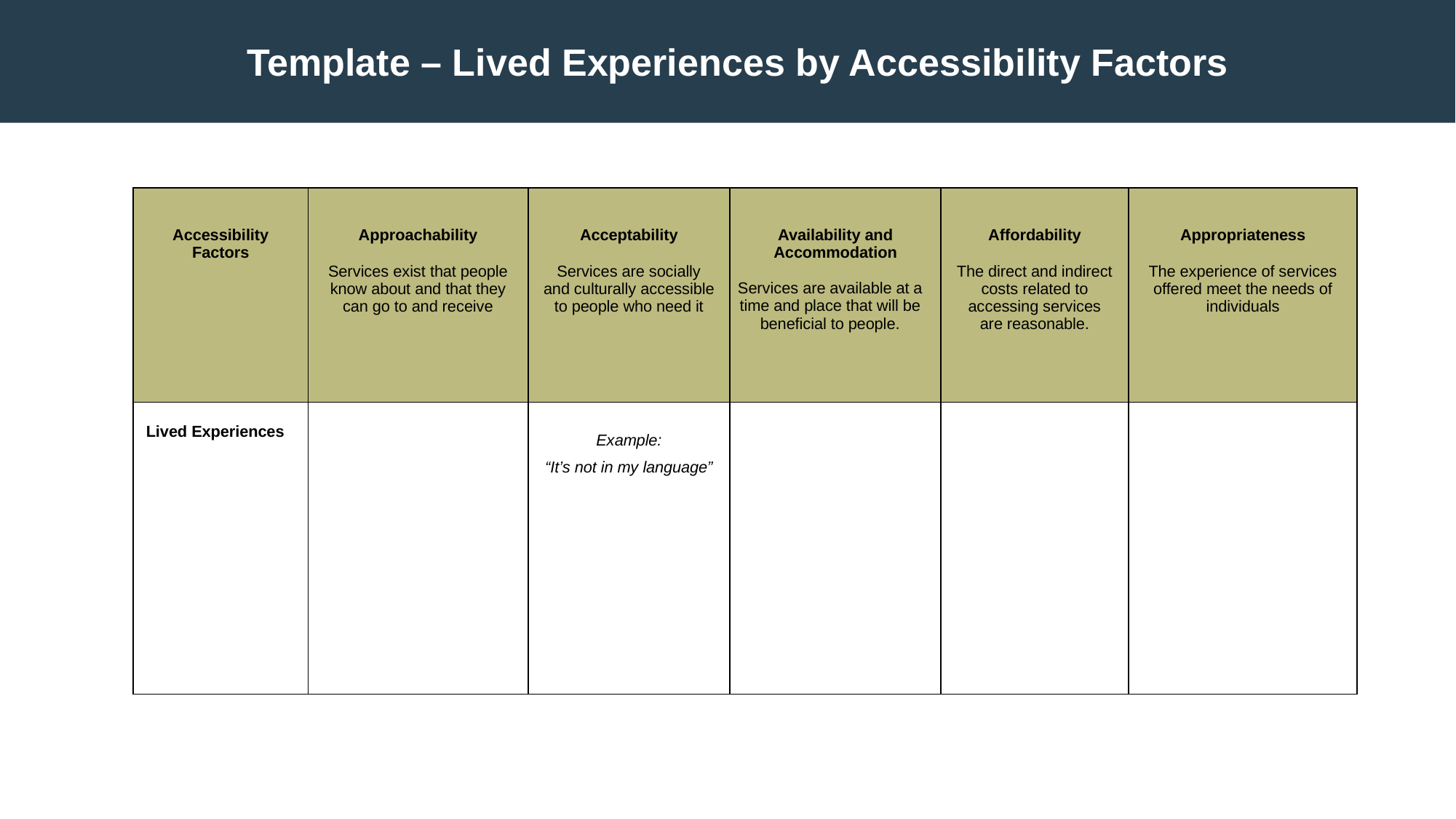

Template – Lived Experiences by Accessibility Factors
| Accessibility Factors | Approachability Services exist that people know about and that they can go to and receive | Acceptability Services are socially and culturally accessible to people who need it | Availability and Accommodation Services are available at a time and place that will be beneficial to people. | Affordability The direct and indirect costs related to accessing services are reasonable. | Appropriateness The experience of services offered meet the needs of individuals |
| --- | --- | --- | --- | --- | --- |
| Lived Experiences |  | Example: “It’s not in my language” |  |  |  |